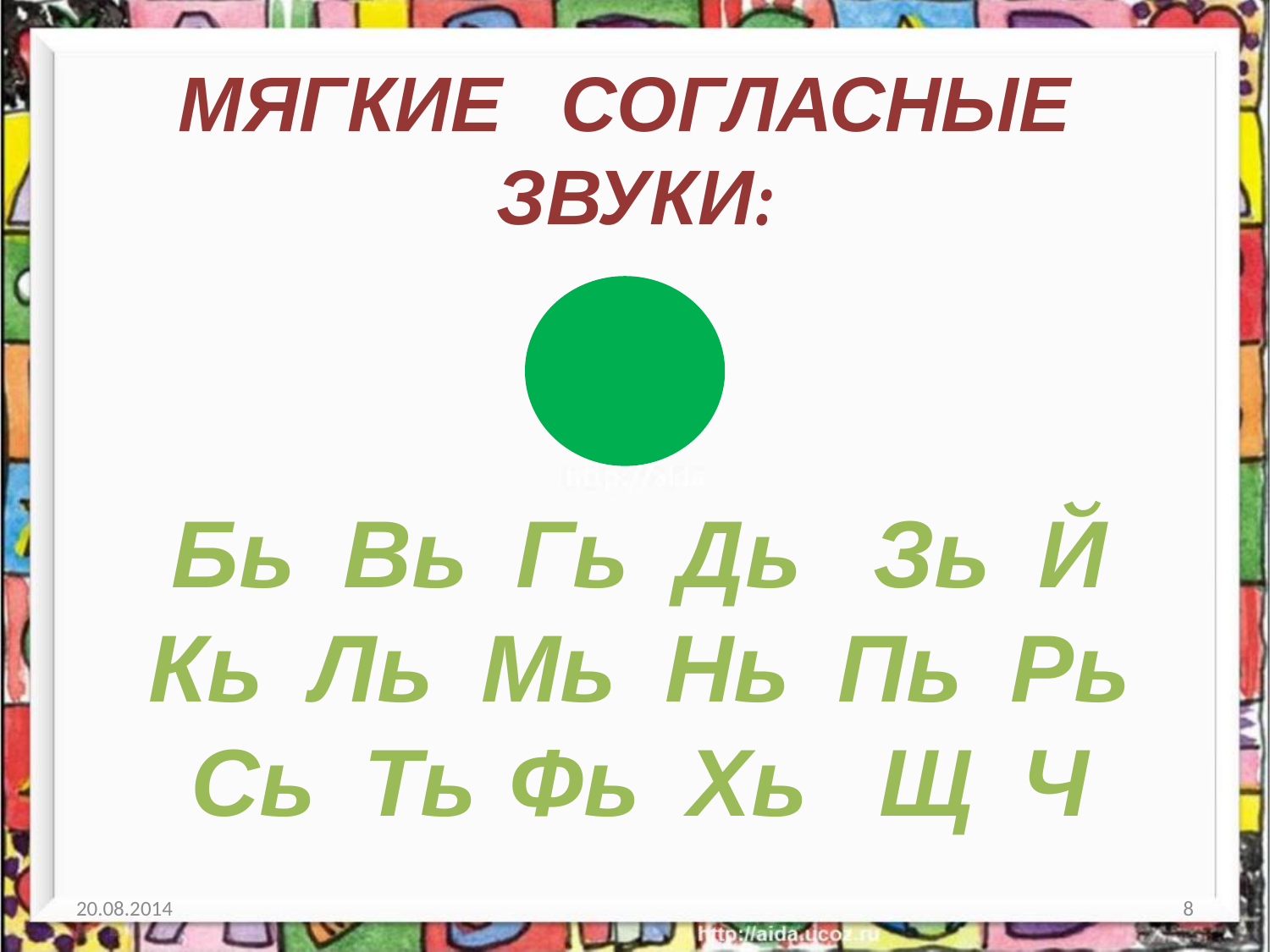

# МЯГКИЕ   СОГЛАСНЫЕ  ЗВУКИ:

Бь  Вь  Гь  Дь   Зь  Й Кь  Ль  Мь  Нь  Пь  Рь  Сь  Ть  Фь  Хь   Щ  Ч
20.08.2014
8